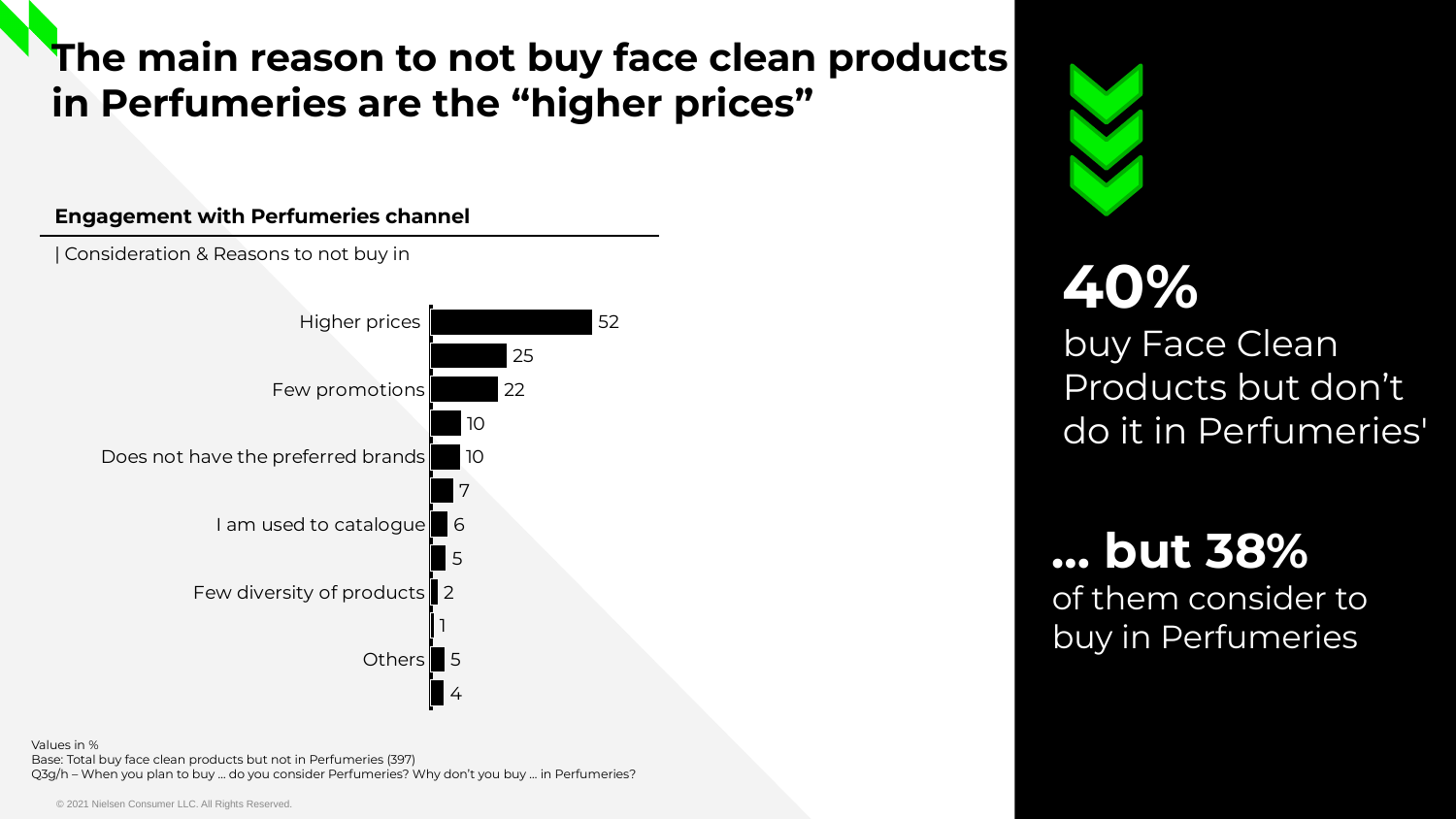

# The main reason to not buy face clean products in Perfumeries are the “higher prices”

| Engagement with Perfumeries channel |
| --- |
| | Consideration & Reasons to not buy in |
40%
buy Face Clean Products but don’t do it in Perfumeries'

### Chart

| Category | Total |
|---|---|
| Higher prices  | 52.4 |
| Not used to do it | 24.7 |
| Few promotions | 21.9 |
| It is far away | 9.8 |
| Does not have the preferred brands | 9.6 |
| More people/confused | 7.3 |
| I am used to catalogue | 5.5 |
| Does not find products for the propose is loking for | 5.0 |
| Few diversity of products | 2.3 |
| Does not like the service | 1.0 |
| Others | 4.5 |
| Does not know | 4.3 |
… but 38%
of them consider to buy in Perfumeries
Values in %
Base: Total buy face clean products but not in Perfumeries (397)
Q3g/h – When you plan to buy … do you consider Perfumeries? Why don’t you buy … in Perfumeries?